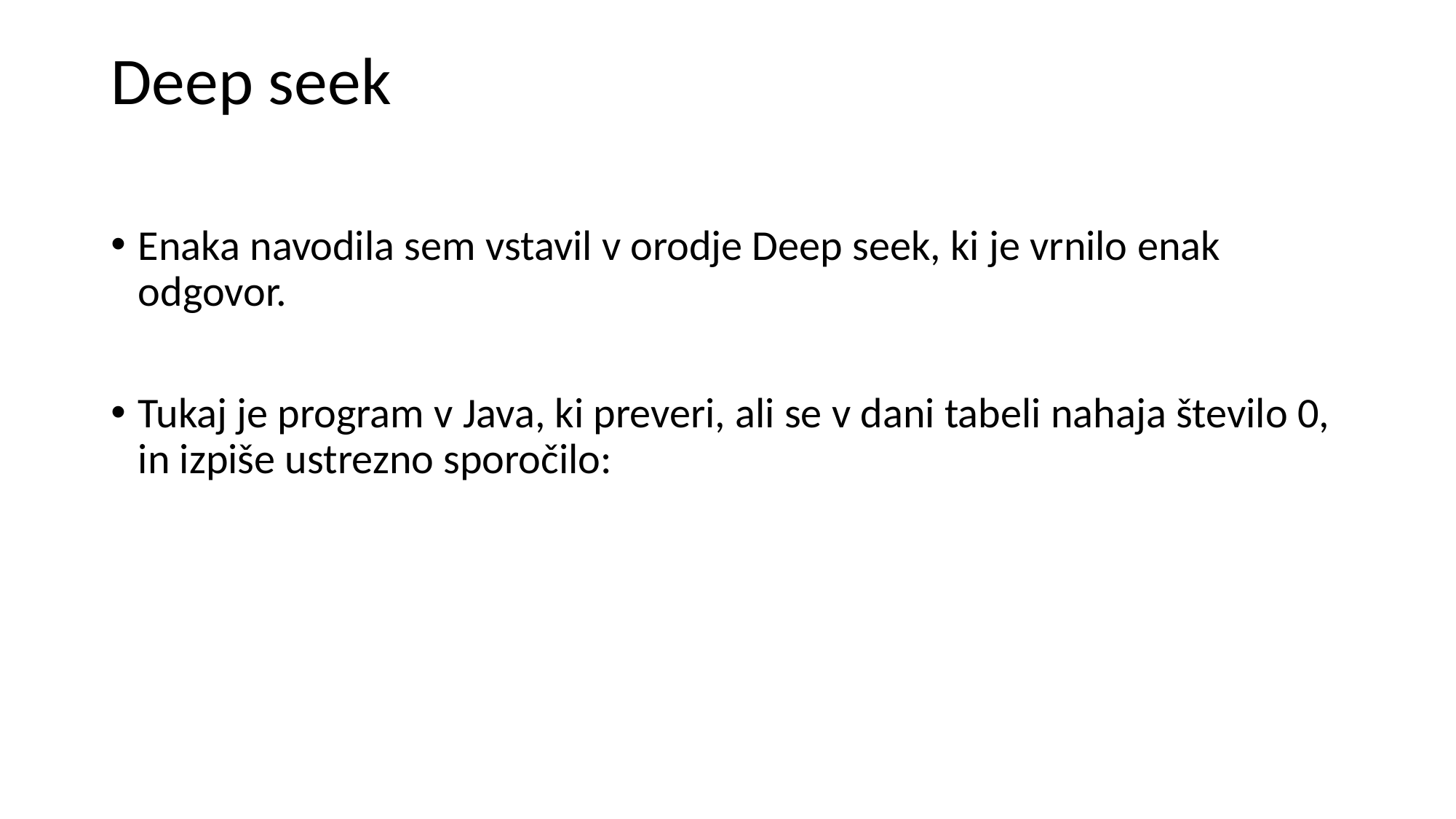

# Deep seek
Enaka navodila sem vstavil v orodje Deep seek, ki je vrnilo enak odgovor.

Tukaj je program v Java, ki preveri, ali se v dani tabeli nahaja število 0, in izpiše ustrezno sporočilo: